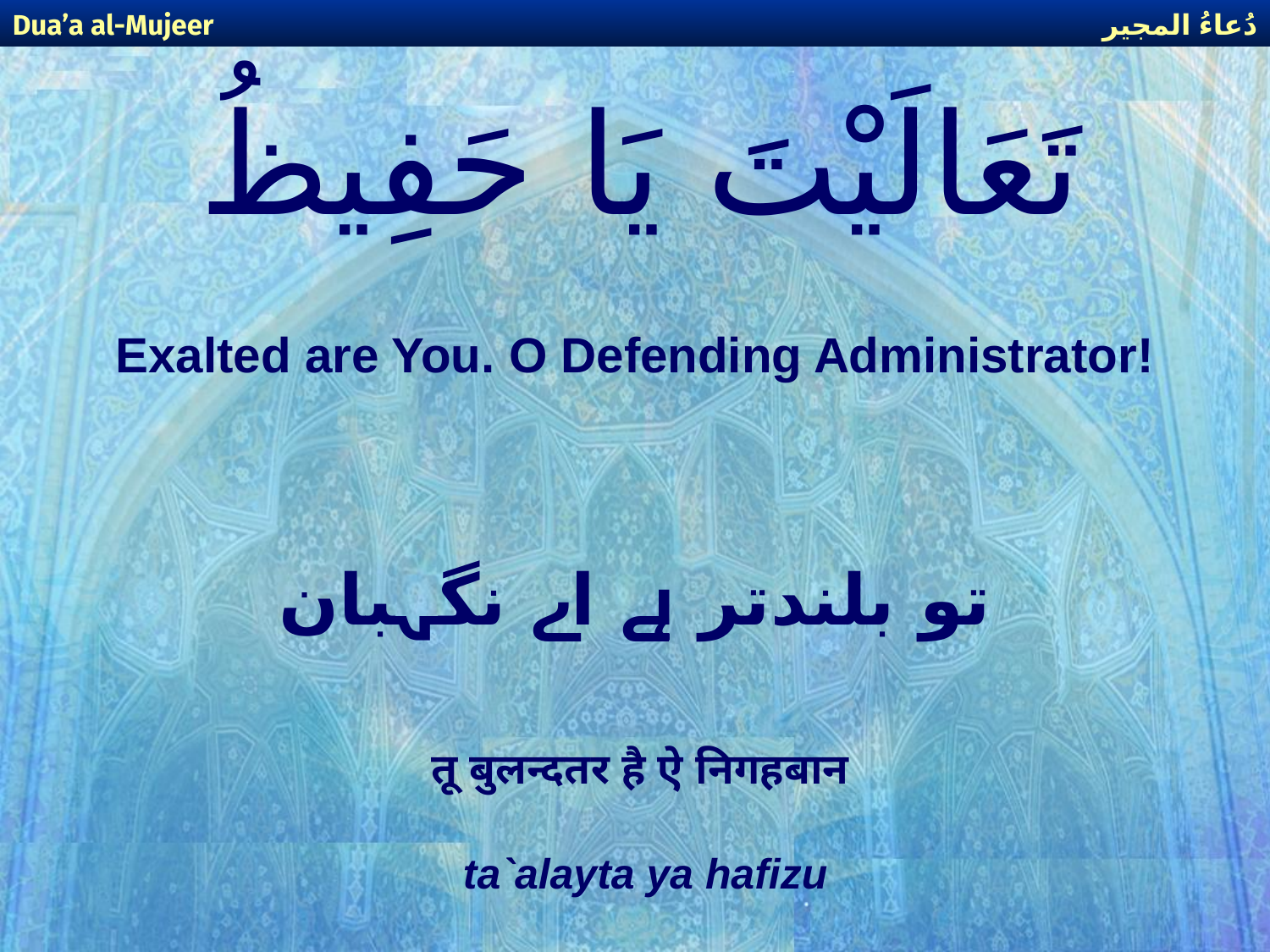

دُعاءُ المجير
Dua’a al-Mujeer
# تَعَالَيْتَ يَا حَفِيظُ
Exalted are You. O Defending Administrator!
تو بلندتر ہے اے نگہبان
तू बुलन्दतर है ऐ निगहबान
ta`alayta ya hafizu